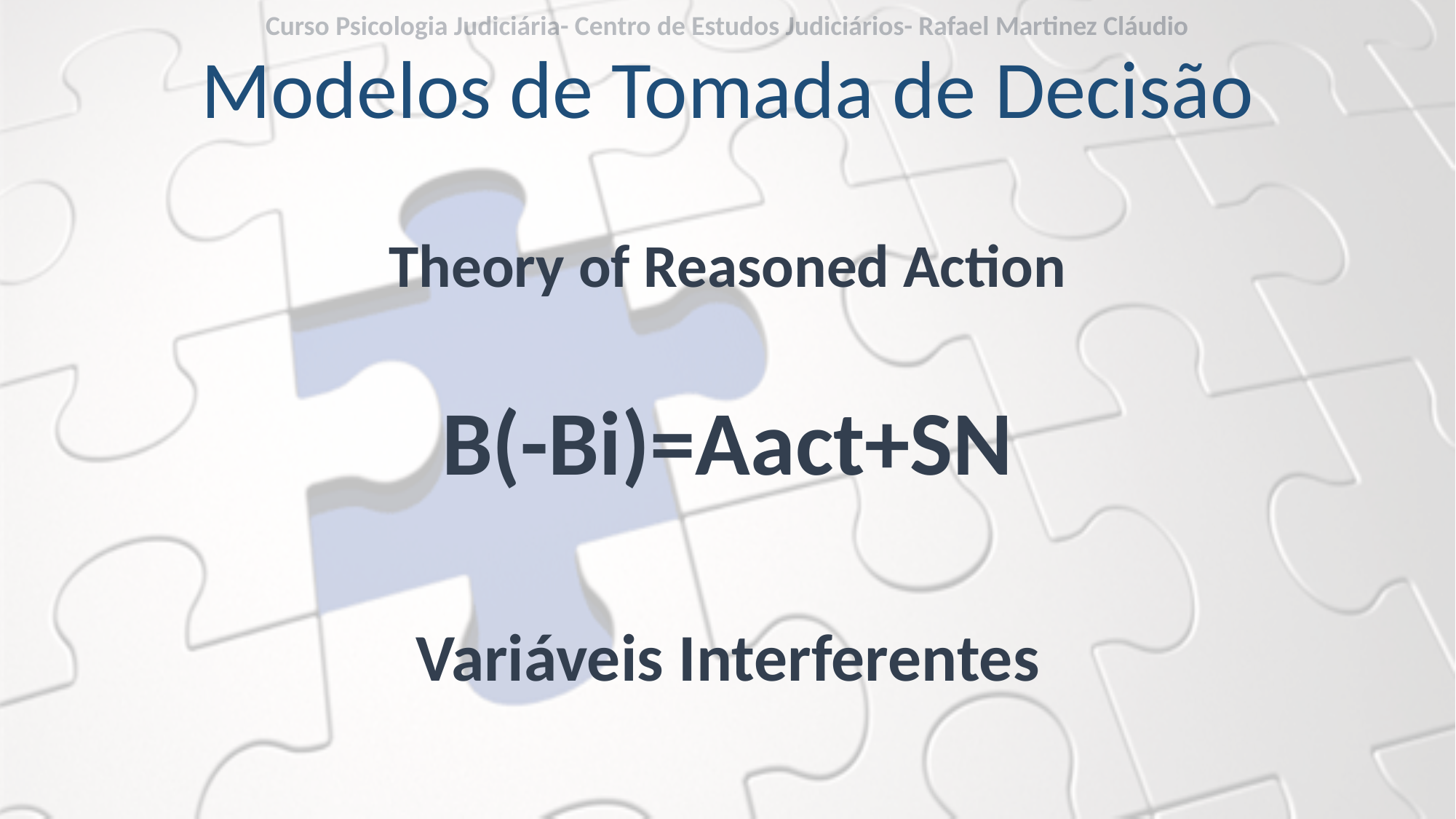

Curso Psicologia Judiciária- Centro de Estudos Judiciários- Rafael Martinez Cláudio
# Modelos de Tomada de Decisão

Theory of Reasoned Action

B(-Bi)=Aact+SN

Variáveis Interferentes